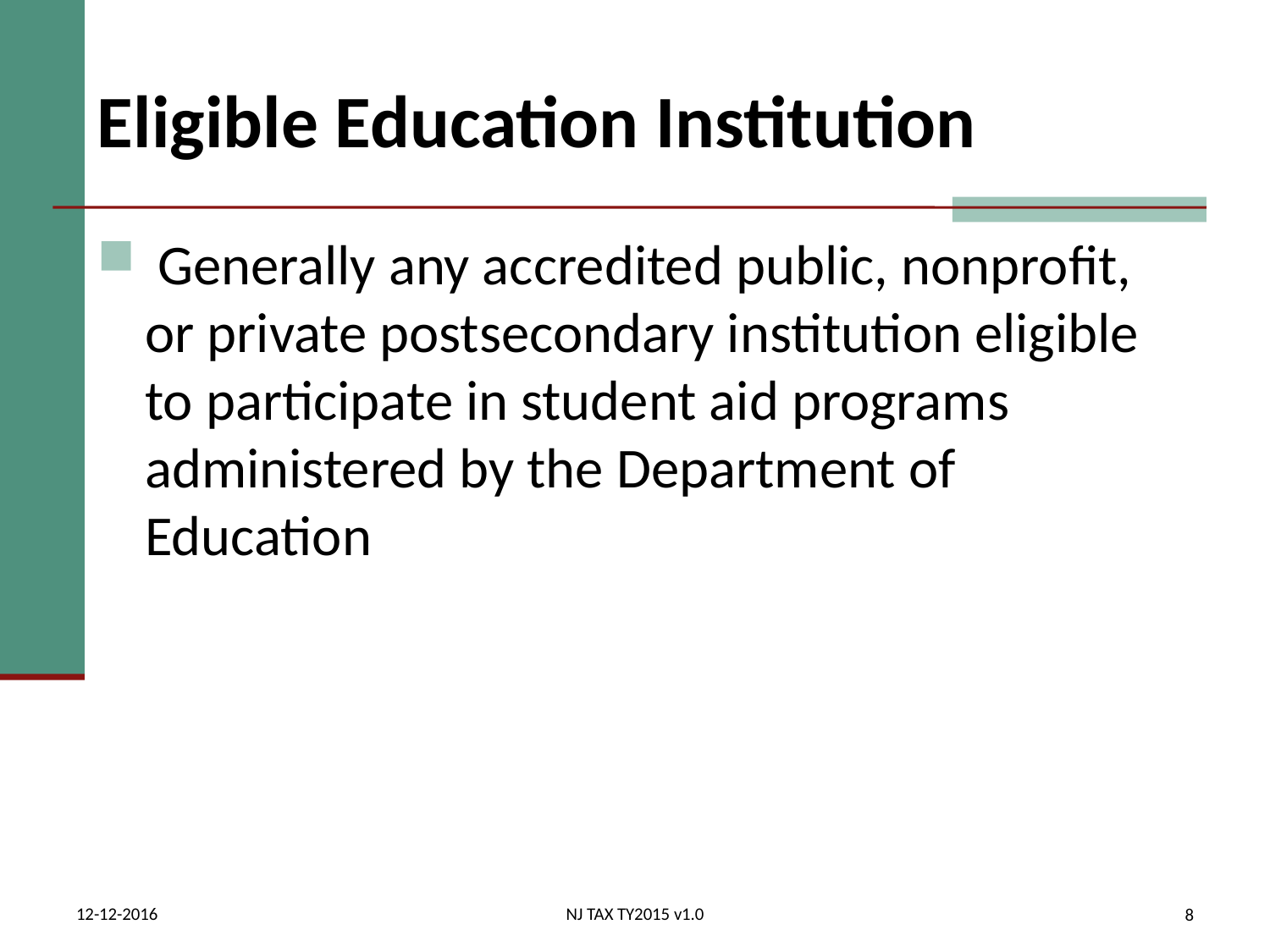

# Eligible Education Institution
 Generally any accredited public, nonprofit, or private postsecondary institution eligible to participate in student aid programs administered by the Department of Education
12-12-2016
NJ TAX TY2015 v1.0
8